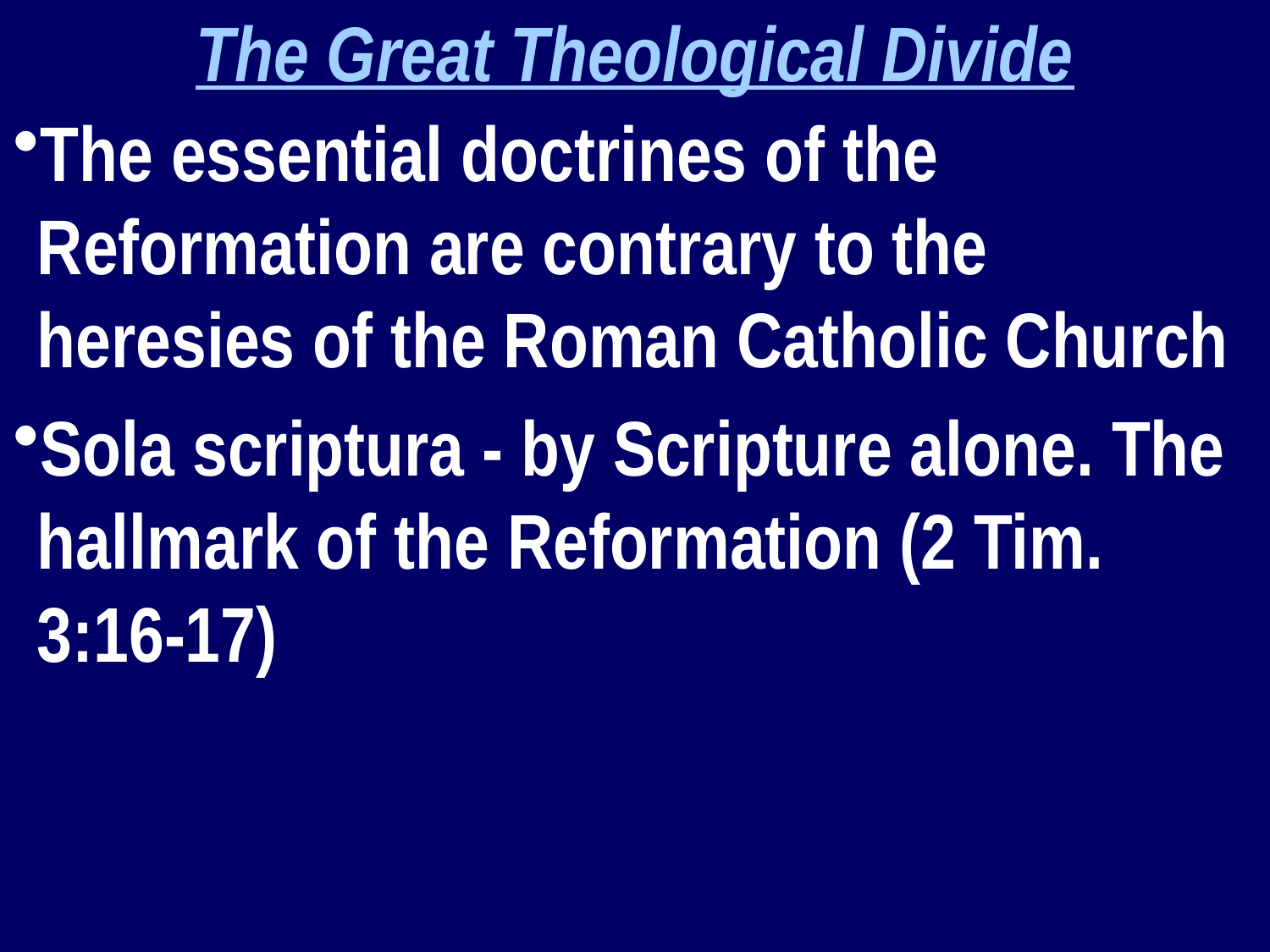

The Great Theological Divide
The essential doctrines of the Reformation are contrary to the heresies of the Roman Catholic Church
Sola scriptura - by Scripture alone. The hallmark of the Reformation (2 Tim. 3:16-17)